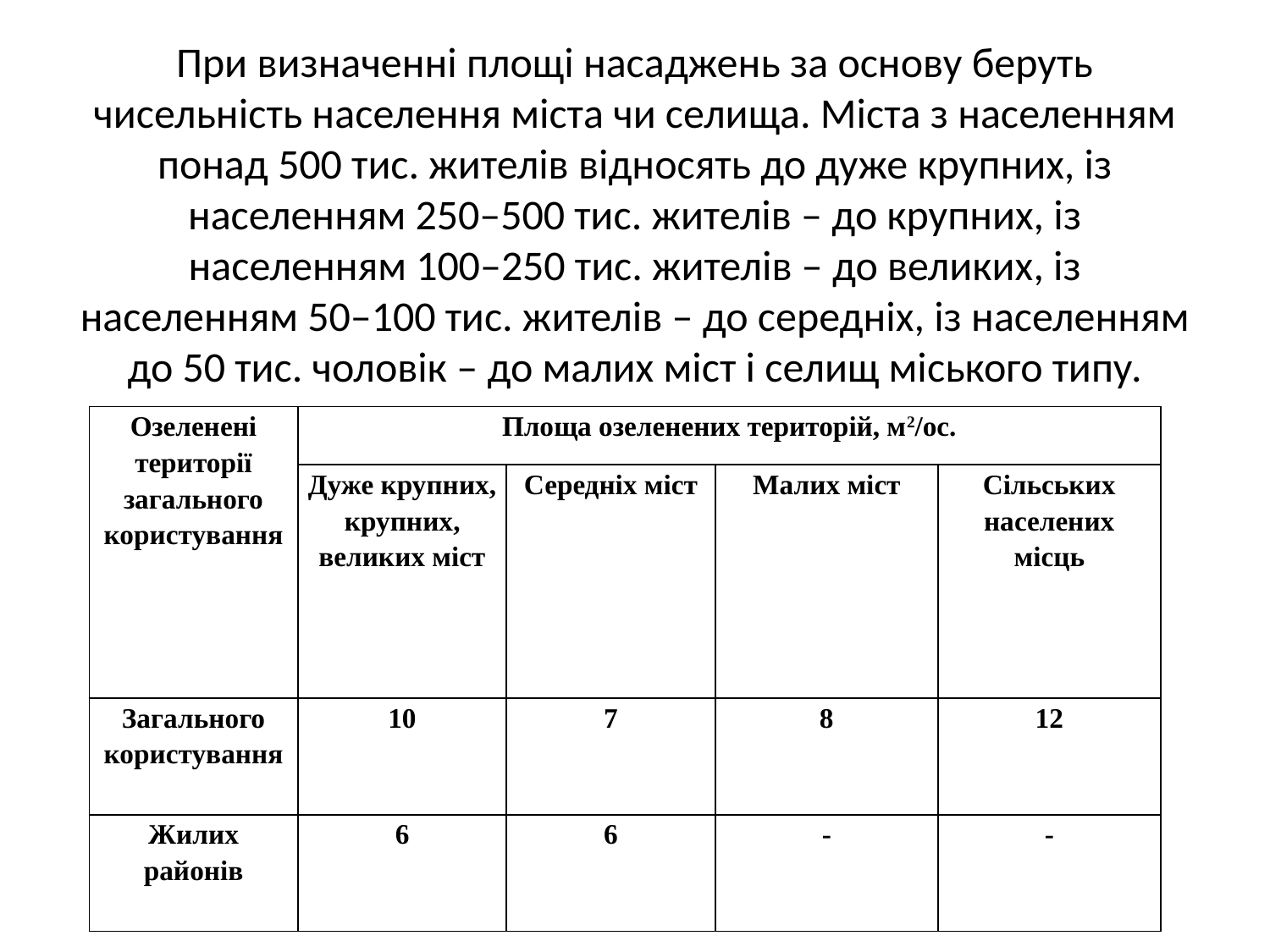

# При визначенні площі насаджень за основу беруть чисельність населення міста чи селища. Міста з населенням понад 500 тис. жителів відносять до дуже крупних, із населенням 250–500 тис. жителів – до крупних, із населенням 100–250 тис. жителів – до великих, із населенням 50–100 тис. жителів – до середніх, із населенням до 50 тис. чоловік – до малих міст і селищ міського типу.
| Озеленені території загального користування | Площа озеленених територій, м2/ос. |  |  |  |
| --- | --- | --- | --- | --- |
|  | Дуже крупних, крупних, великих міст | Середніх міст | Малих міст | Сільських населених місць |
| Загального користування | 10 | 7 | 8 | 12 |
| Жилих районів | 6 | 6 | - | - |